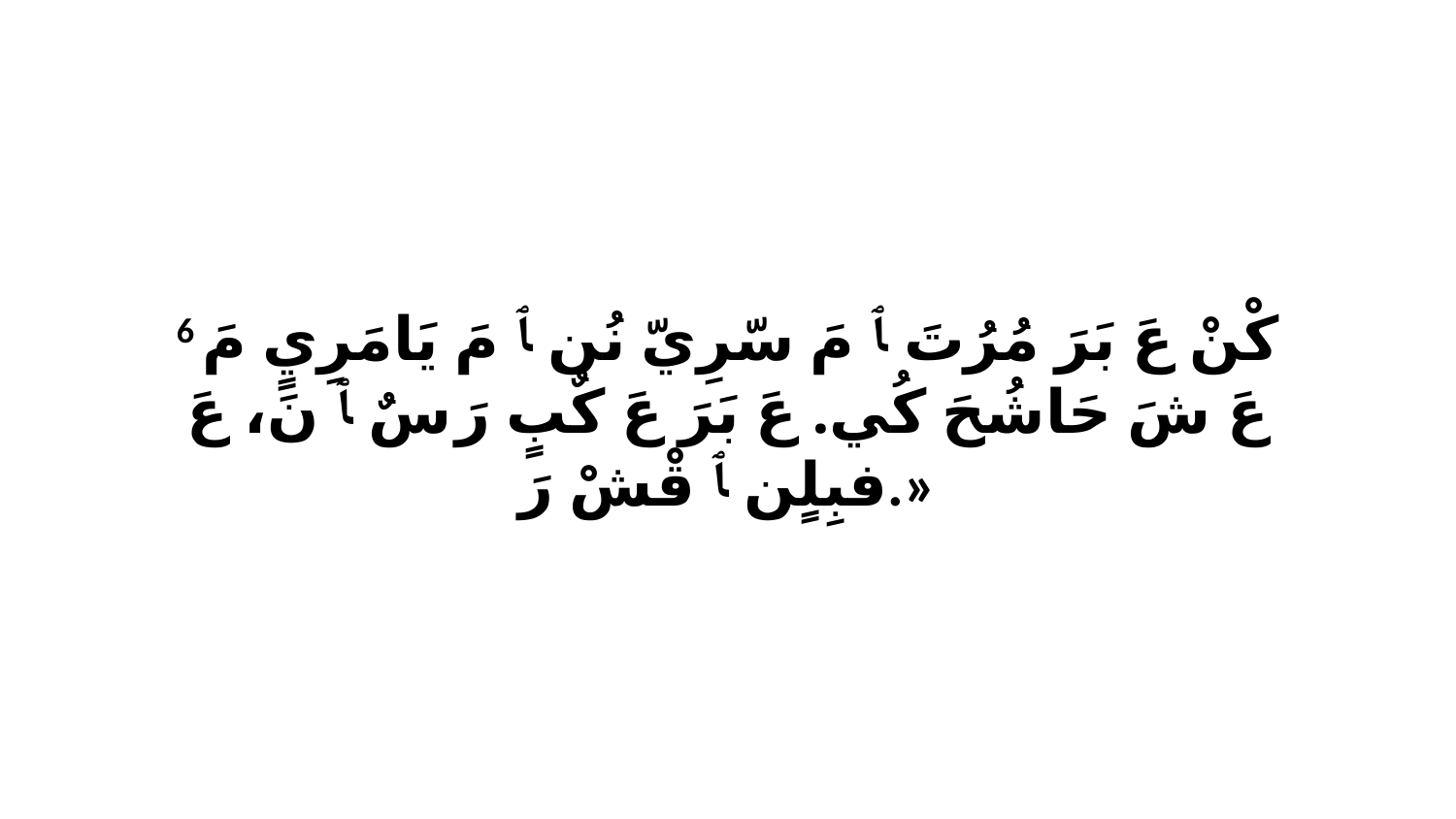

6 كْنْ عَ بَرَ مُرُتَ ﭑ مَ سّرِيّ نُن ﭑ مَ يَامَرِيٍ مَ عَ شَ حَاشُحَ كُي. عَ بَرَ عَ كٌبٍ رَ سٌ ﭑ نَ، عَ فبِلٍن ﭑ قْشْ رَ.»